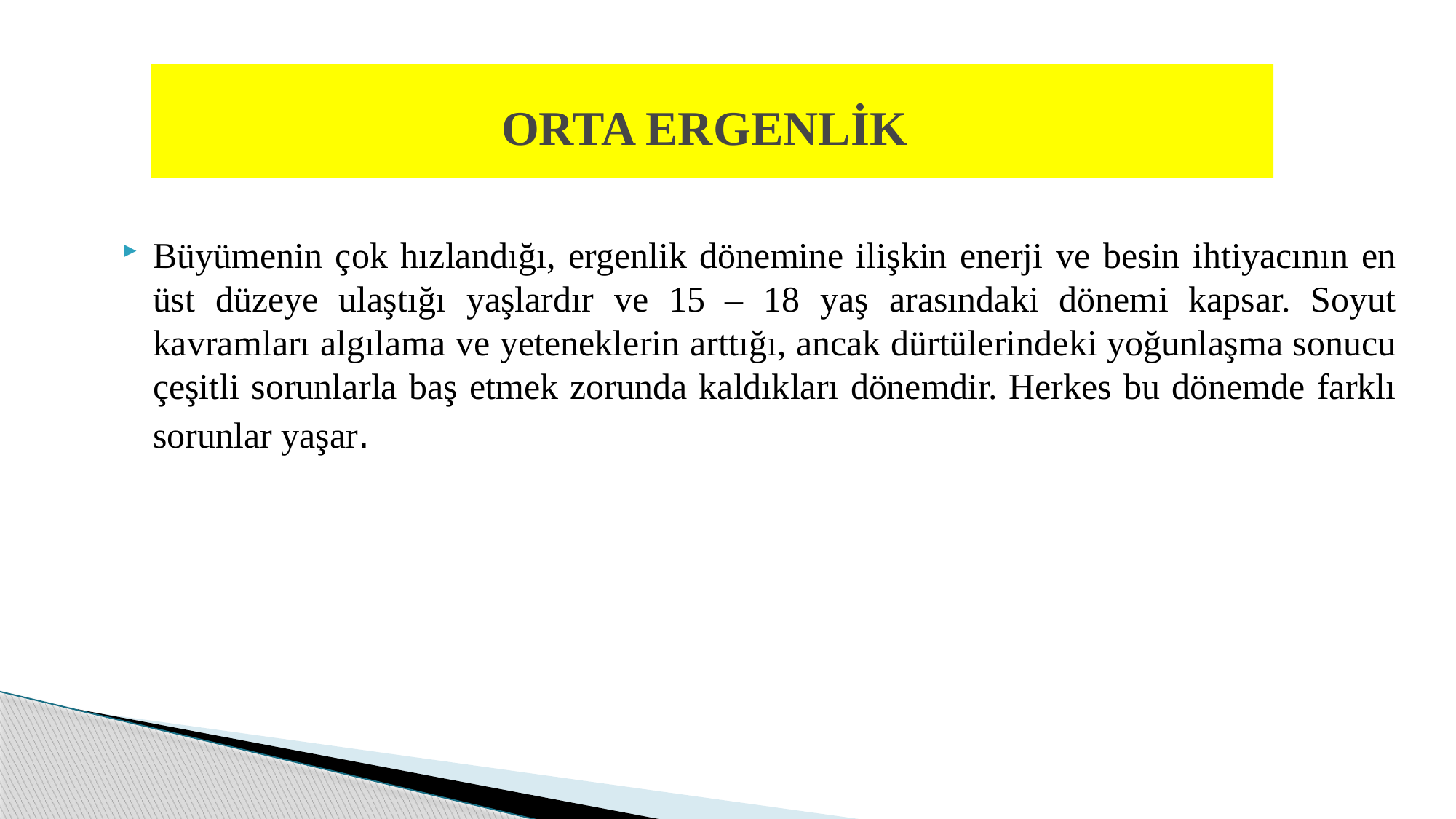

# ORTA ERGENLİK
Büyümenin çok hızlandığı, ergenlik dönemine ilişkin enerji ve besin ihtiyacının en üst düzeye ulaştığı yaşlardır ve 15 – 18 yaş arasındaki dönemi kapsar. Soyut kavramları algılama ve yeteneklerin arttığı, ancak dürtülerindeki yoğunlaşma sonucu çeşitli sorunlarla baş etmek zorunda kaldıkları dönemdir. Herkes bu dönemde farklı sorunlar yaşar.